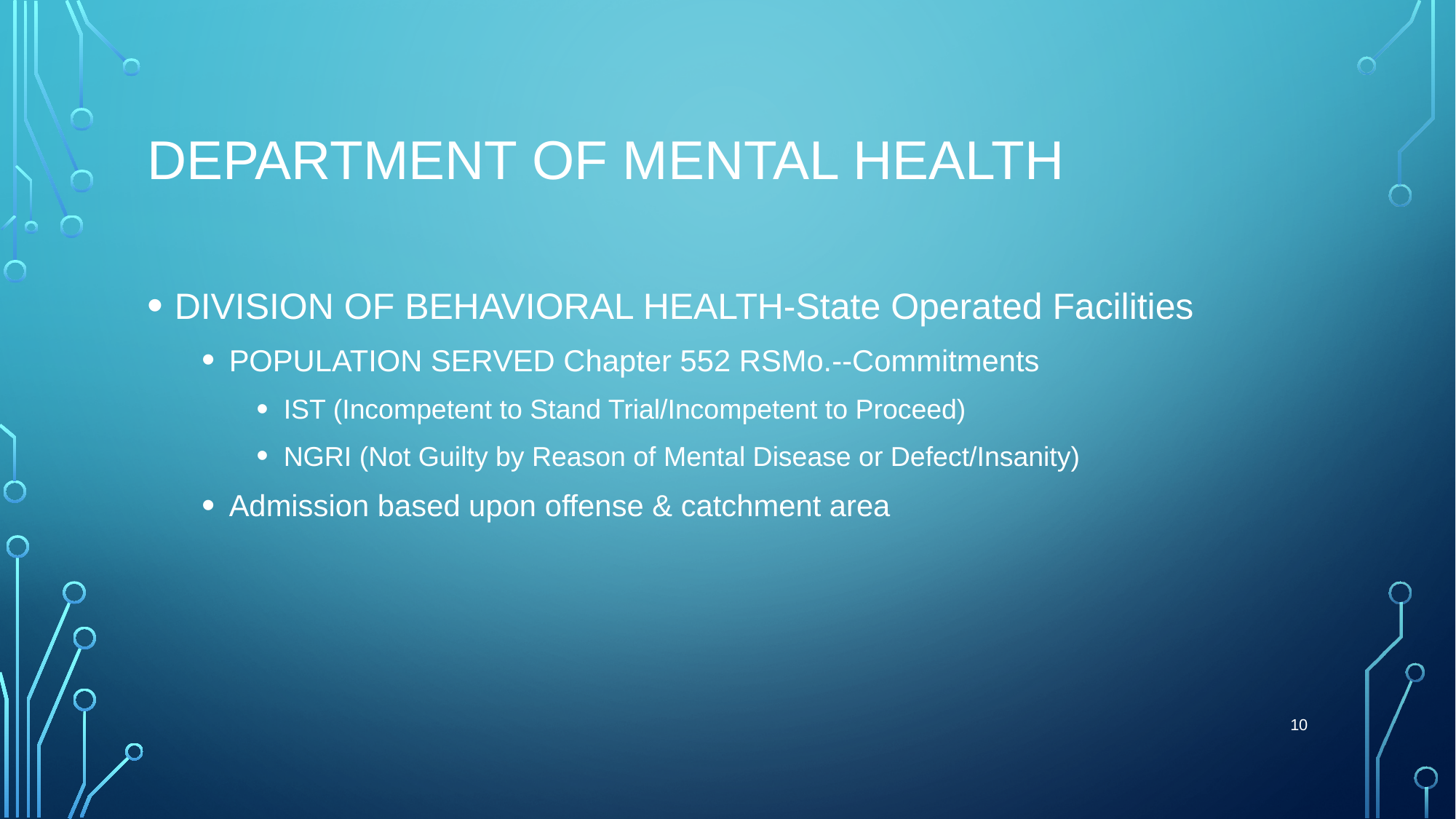

# Department of mental health
DIVISION OF BEHAVIORAL HEALTH-State Operated Facilities
POPULATION SERVED Chapter 552 RSMo.--Commitments
IST (Incompetent to Stand Trial/Incompetent to Proceed)
NGRI (Not Guilty by Reason of Mental Disease or Defect/Insanity)
Admission based upon offense & catchment area

10